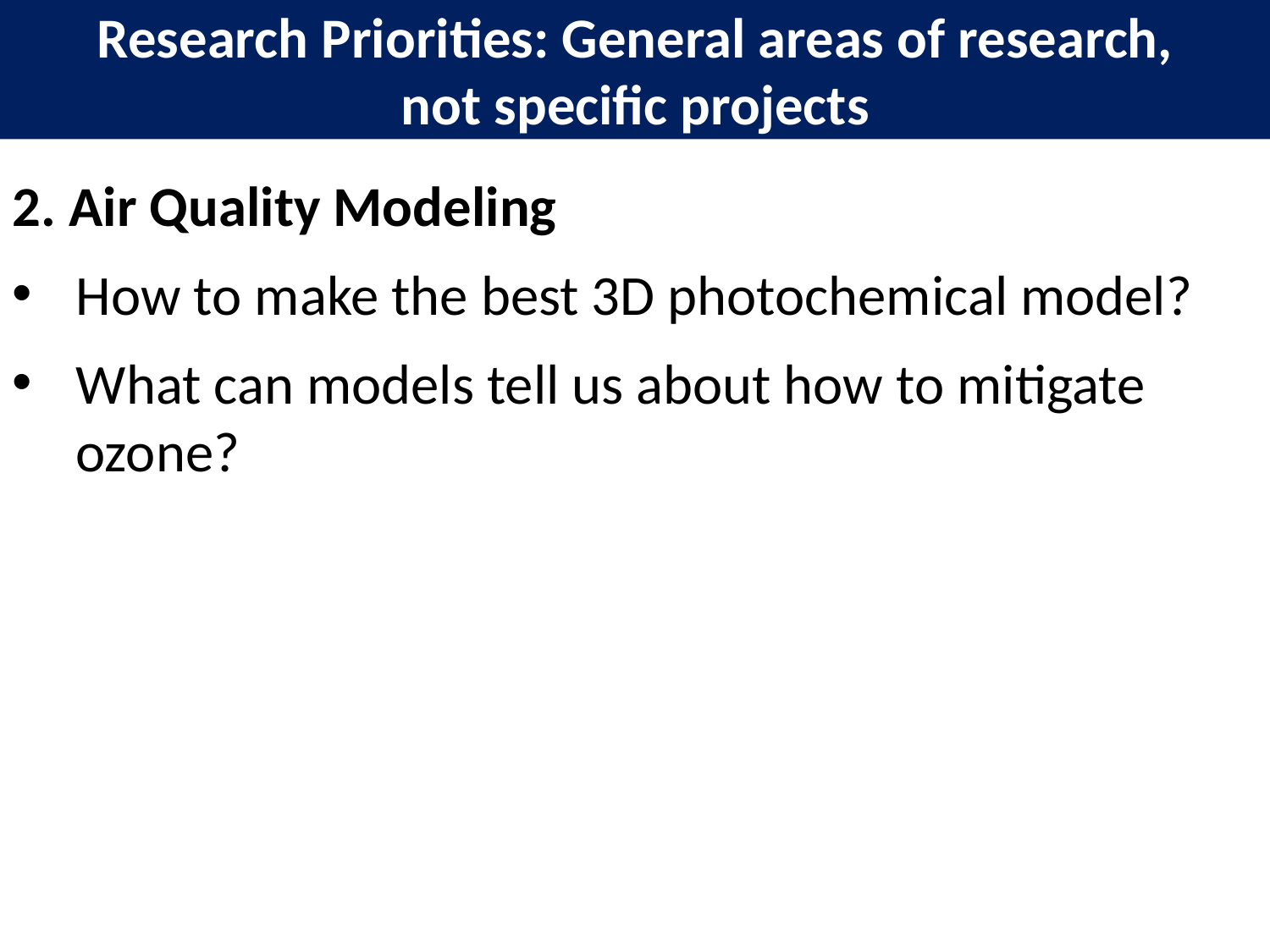

# Utah’s Uintah Basin
Research Priorities: General areas of research,
not specific projects
2. Air Quality Modeling
How to make the best 3D photochemical model?
What can models tell us about how to mitigate ozone?